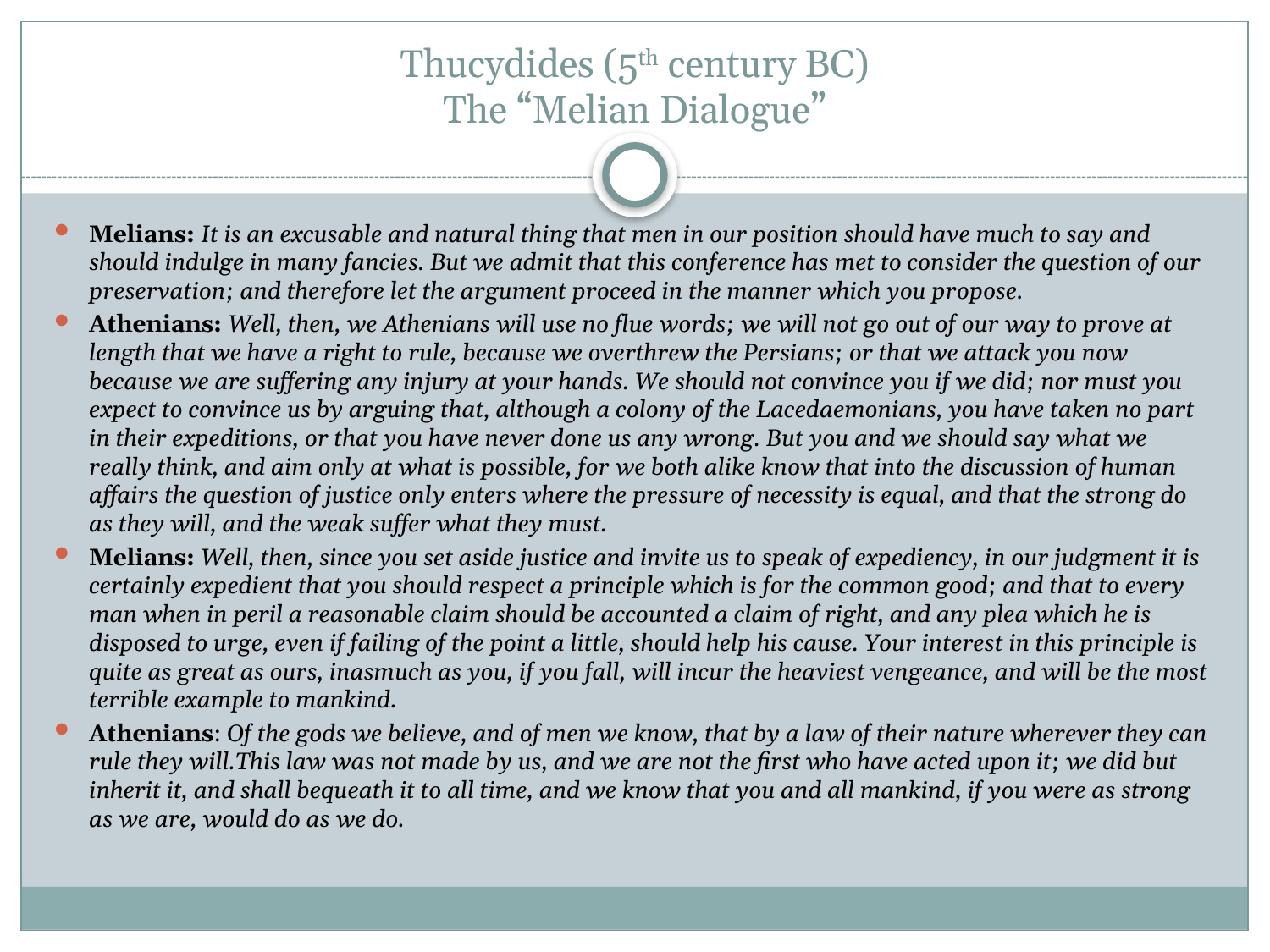

# Thucydides (5th century BC) The “Melian Dialogue”
Melians: It is an excusable and natural thing that men in our position should have much to say and should indulge in many fancies. But we admit that this conference has met to consider the question of our preservation; and therefore let the argument proceed in the manner which you propose.
Athenians: Well, then, we Athenians will use no flue words; we will not go out of our way to prove at length that we have a right to rule, because we overthrew the Persians; or that we attack you now because we are suffering any injury at your hands. We should not convince you if we did; nor must you expect to convince us by arguing that, although a colony of the Lacedaemonians, you have taken no part in their expeditions, or that you have never done us any wrong. But you and we should say what we really think, and aim only at what is possible, for we both alike know that into the discussion of human affairs the question of justice only enters where the pressure of necessity is equal, and that the strong do as they will, and the weak suffer what they must.
Melians: Well, then, since you set aside justice and invite us to speak of expediency, in our judgment it is certainly expedient that you should respect a principle which is for the common good; and that to every man when in peril a reasonable claim should be accounted a claim of right, and any plea which he is disposed to urge, even if failing of the point a little, should help his cause. Your interest in this principle is quite as great as ours, inasmuch as you, if you fall, will incur the heaviest vengeance, and will be the most terrible example to mankind.
Athenians: Of the gods we believe, and of men we know, that by a law of their nature wherever they can rule they will.This law was not made by us, and we are not the first who have acted upon it; we did but inherit it, and shall bequeath it to all time, and we know that you and all mankind, if you were as strong as we are, would do as we do.